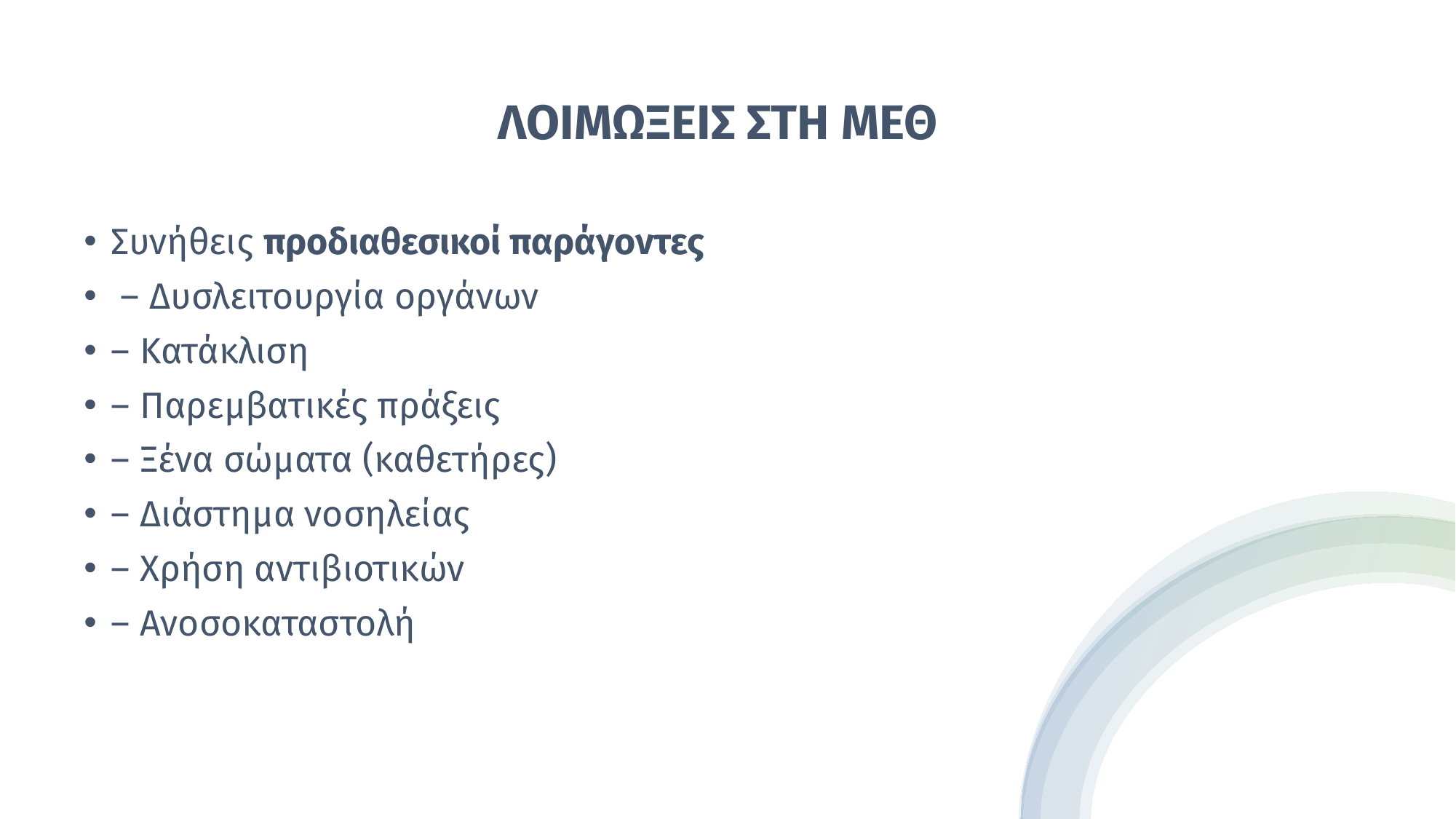

# ΛΟΙΜΩΞΕΙΣ ΣΤΗ ΜΕΘ
Συνήθεις προδιαθεσικοί παράγοντες
 – Δυσλειτουργία οργάνων
– Κατάκλιση
– Παρεμβατικές πράξεις
– Ξένα σώματα (καθετήρες)
– Διάστημα νοσηλείας
– Χρήση αντιβιοτικών
– Ανοσοκαταστολή